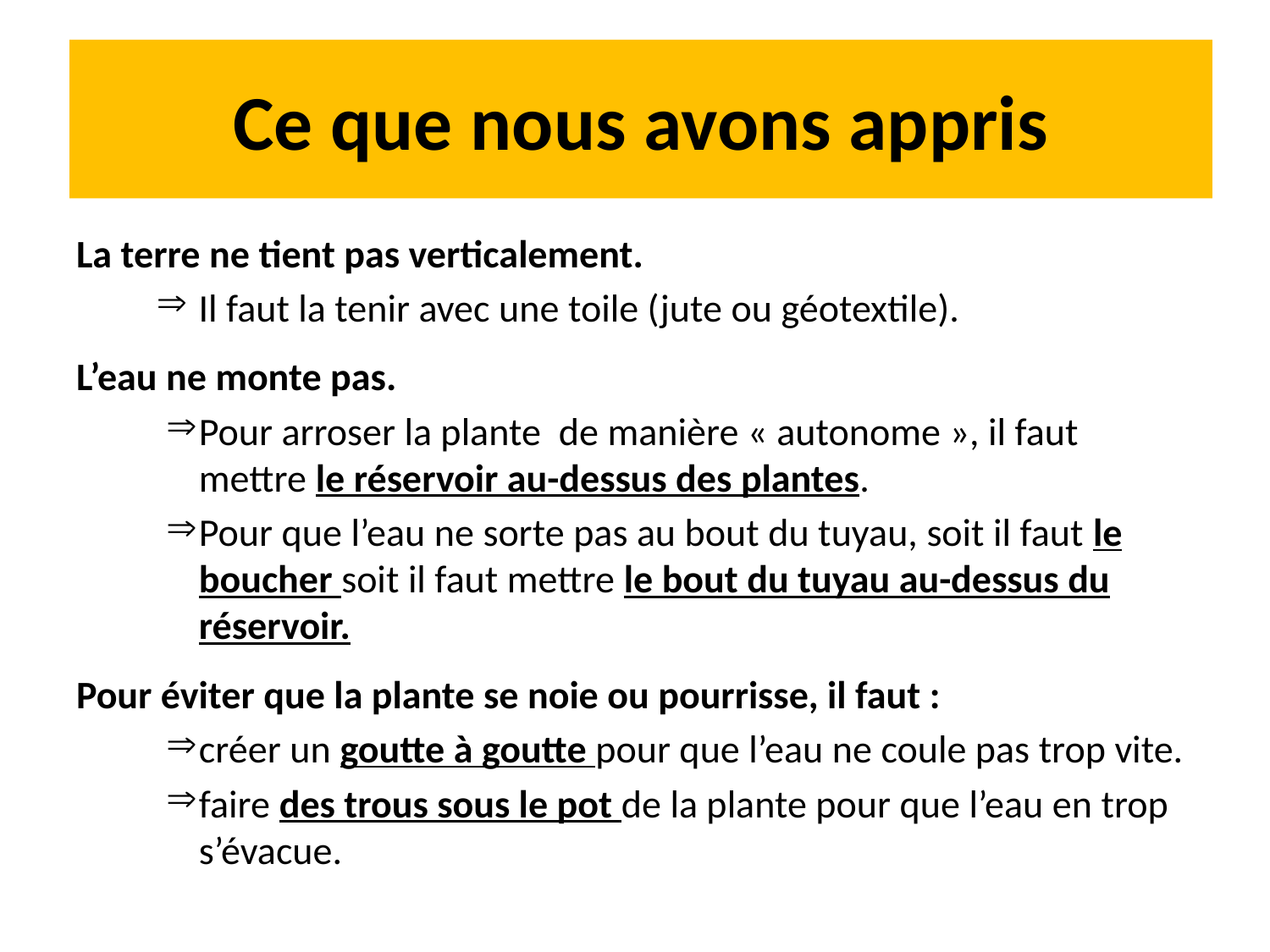

# Ce que nous avons appris
La terre ne tient pas verticalement.
Il faut la tenir avec une toile (jute ou géotextile).
L’eau ne monte pas.
Pour arroser la plante  de manière « autonome », il faut mettre le réservoir au-dessus des plantes.
Pour que l’eau ne sorte pas au bout du tuyau, soit il faut le boucher soit il faut mettre le bout du tuyau au-dessus du réservoir.
Pour éviter que la plante se noie ou pourrisse, il faut :
créer un goutte à goutte pour que l’eau ne coule pas trop vite.
faire des trous sous le pot de la plante pour que l’eau en trop s’évacue.